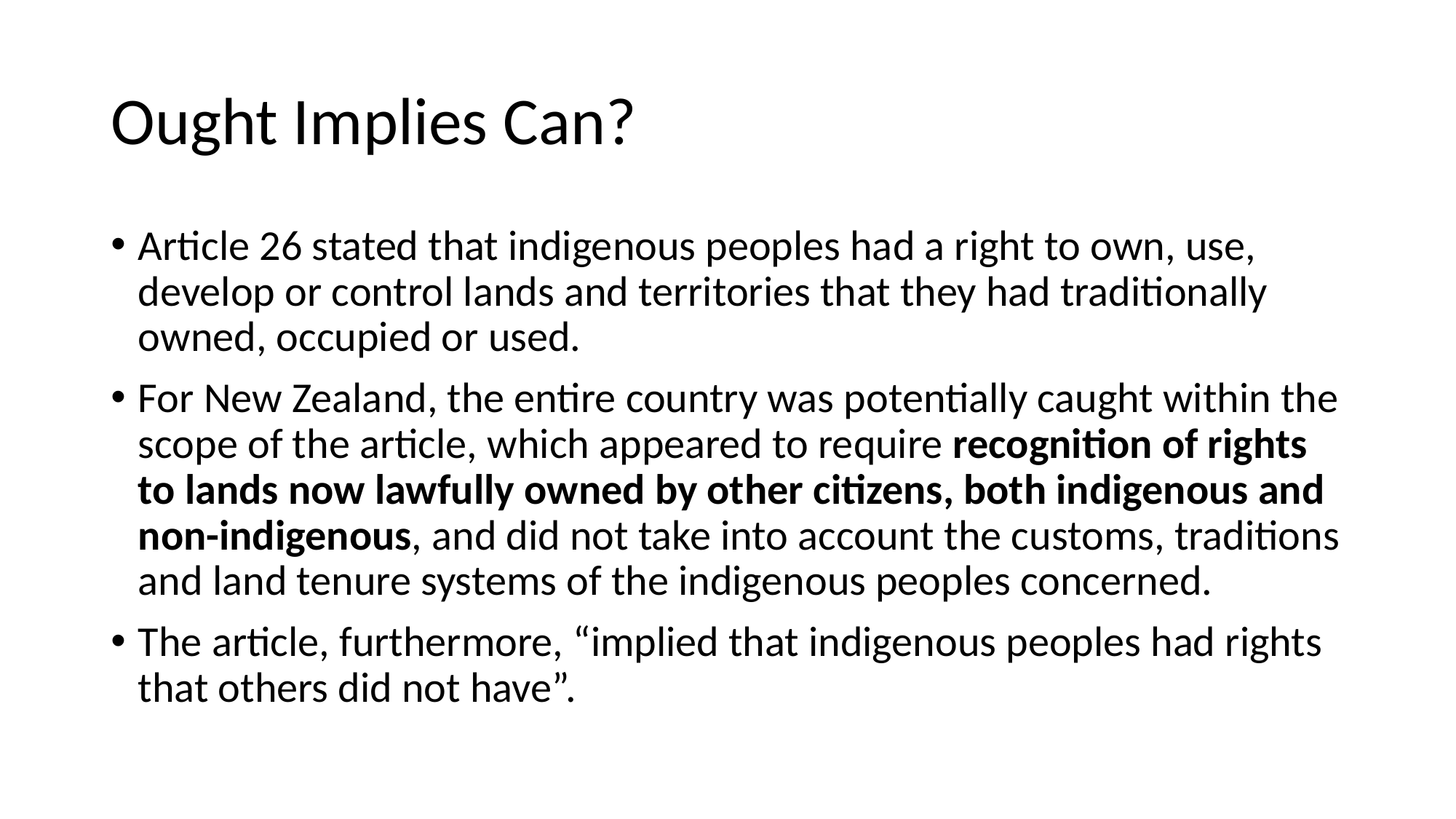

# Ought Implies Can?
Article 26 stated that indigenous peoples had a right to own, use, develop or control lands and territories that they had traditionally owned, occupied or used.
For New Zealand, the entire country was potentially caught within the scope of the article, which appeared to require recognition of rights to lands now lawfully owned by other citizens, both indigenous and non-indigenous, and did not take into account the customs, traditions and land tenure systems of the indigenous peoples concerned.
The article, furthermore, “implied that indigenous peoples had rights that others did not have”.